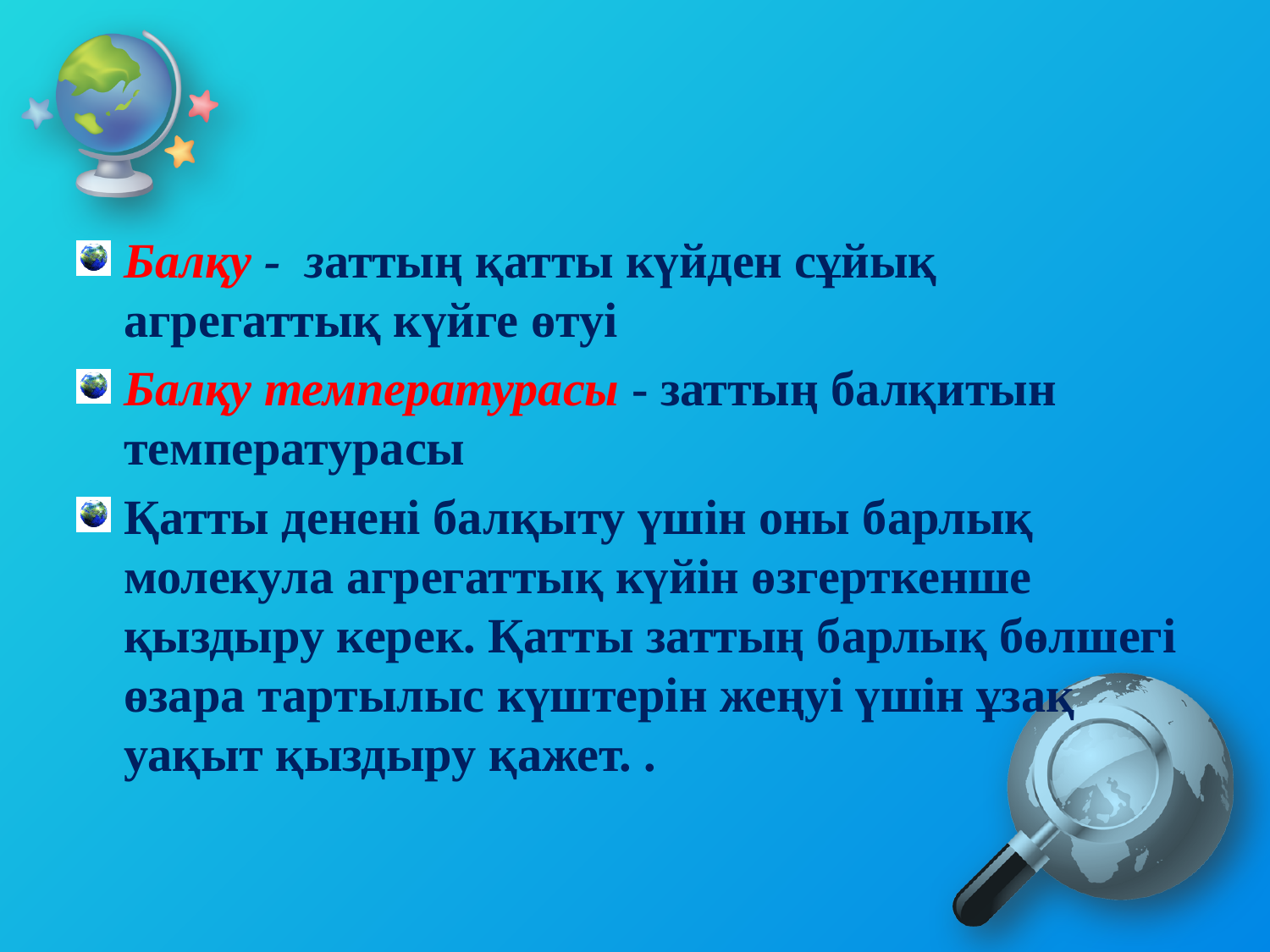

Балқу -  заттың қатты күйден сұйық агрегаттық күйге өтуі
Балқу температурасы - заттың балқитын температурасы
Қатты денені балқыту үшін оны барлық молекула агрегаттық күйін өзгерткенше қыздыру керек. Қатты заттың барлық бөлшегі өзара тартылыс күштерін жеңуі үшін ұзақ уақыт қыздыру қажет. .